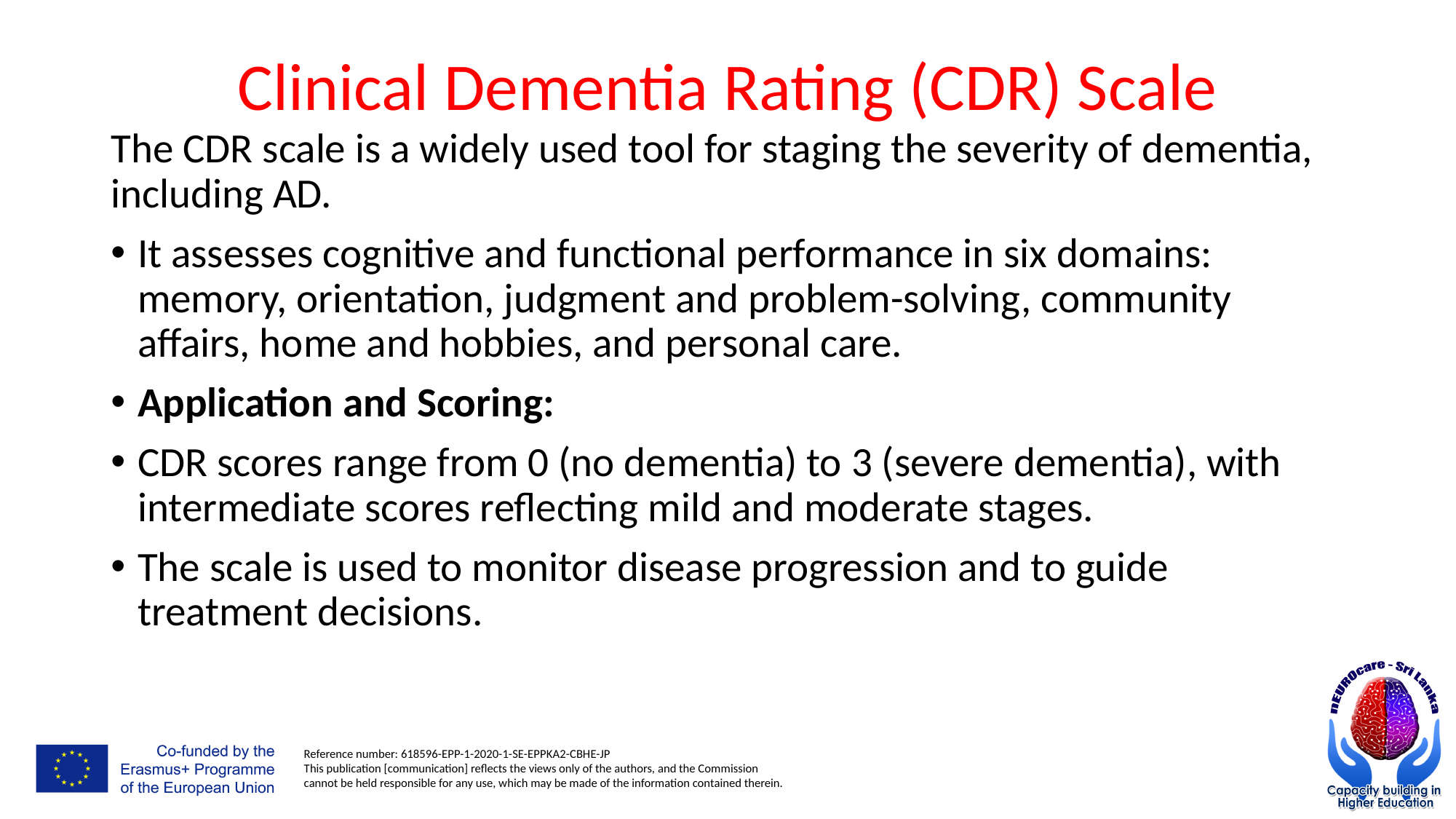

# Clinical Dementia Rating (CDR) Scale
The CDR scale is a widely used tool for staging the severity of dementia, including AD.
It assesses cognitive and functional performance in six domains: memory, orientation, judgment and problem-solving, community affairs, home and hobbies, and personal care.
Application and Scoring:
CDR scores range from 0 (no dementia) to 3 (severe dementia), with intermediate scores reflecting mild and moderate stages.
The scale is used to monitor disease progression and to guide treatment decisions.